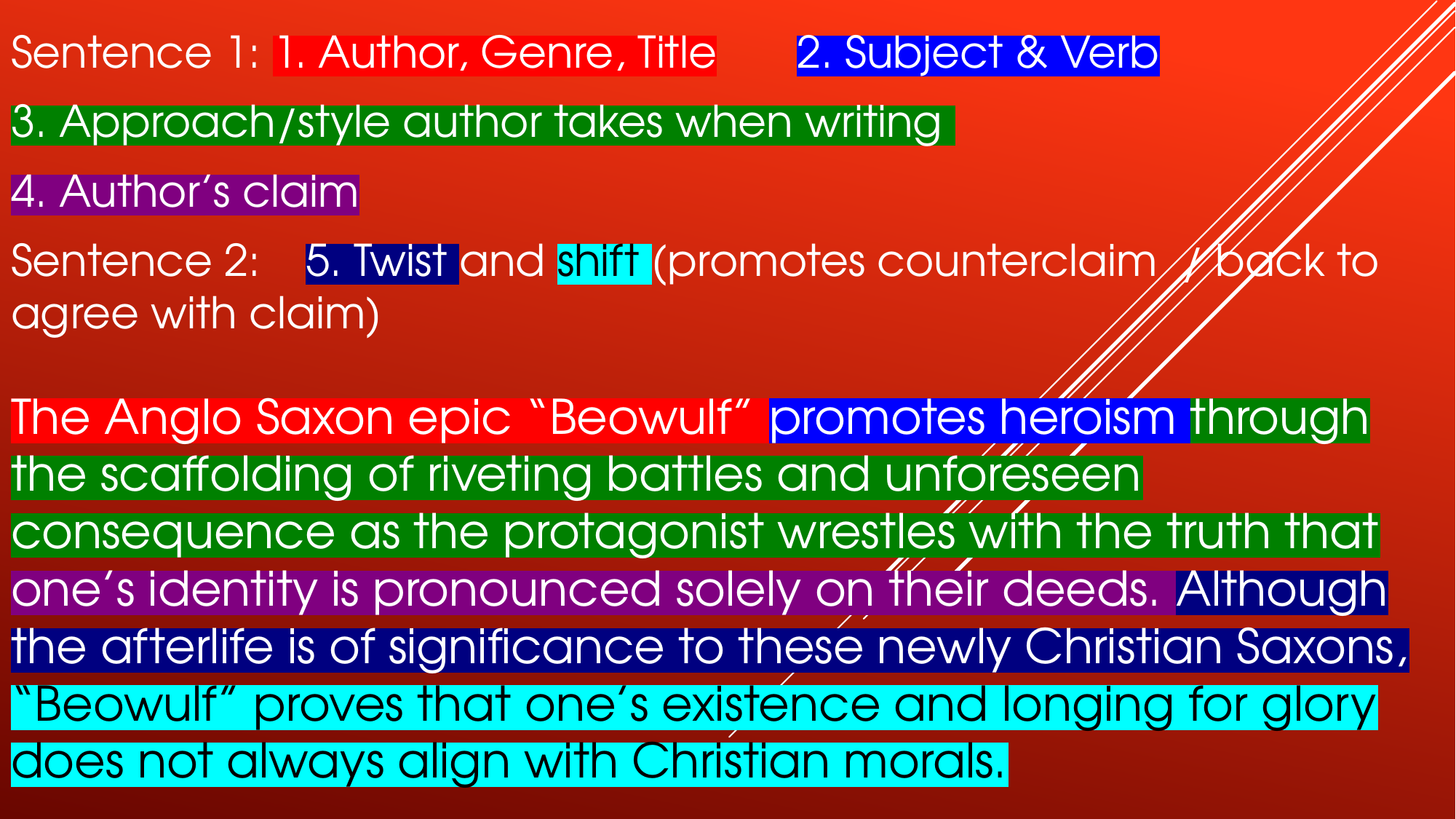

Sentence 1: 1. Author, Genre, Title	2. Subject & Verb
3. Approach/style author takes when writing
4. Author’s claim
Sentence 2: 	5. Twist and shift (promotes counterclaim  / back to agree with claim)

The Anglo Saxon epic “Beowulf” promotes heroism through the scaffolding of riveting battles and unforeseen consequence as the protagonist wrestles with the truth that one’s identity is pronounced solely on their deeds. Although the afterlife is of significance to these newly Christian Saxons, “Beowulf” proves that one’s existence and longing for glory does not always align with Christian morals.